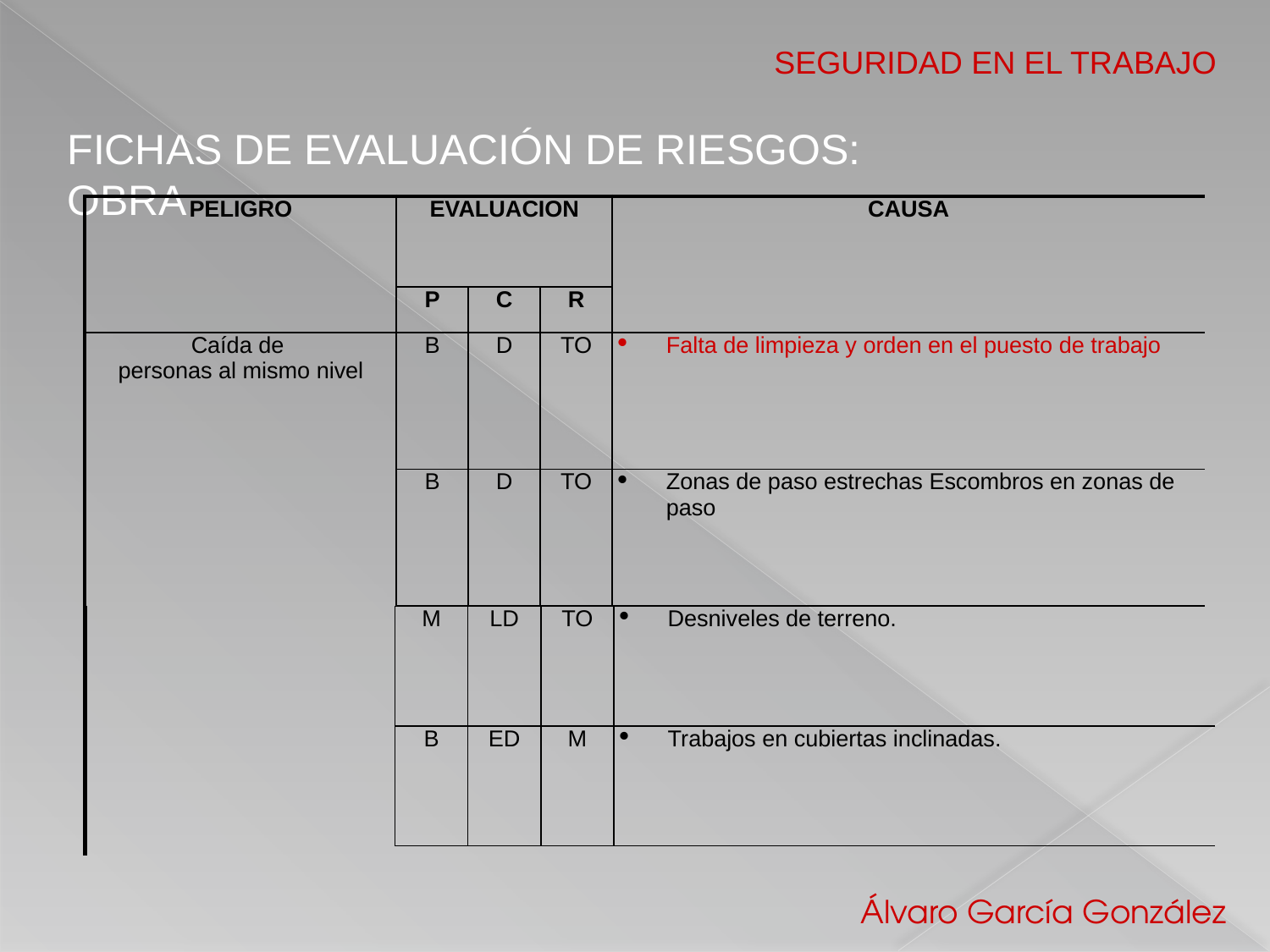

SEGURIDAD EN EL TRABAJO

FICHAS DE EVALUACIÓN DE RIESGOS:                  OBRA
| PELIGRO | EVALUACION |  |  | CAUSA |
| --- | --- | --- | --- | --- |
|  | P | C | R |  |
| Caída de personas al mismo nivel | B | D | TO | Falta de limpieza y orden en el puesto de trabajo |
|  | B | D | TO | Zonas de paso estrechas Escombros en zonas de paso |
| M | LD | TO | Desniveles de terreno. |
| --- | --- | --- | --- |
| B | ED | M | Trabajos en cubiertas inclinadas. |
      Álvaro García González